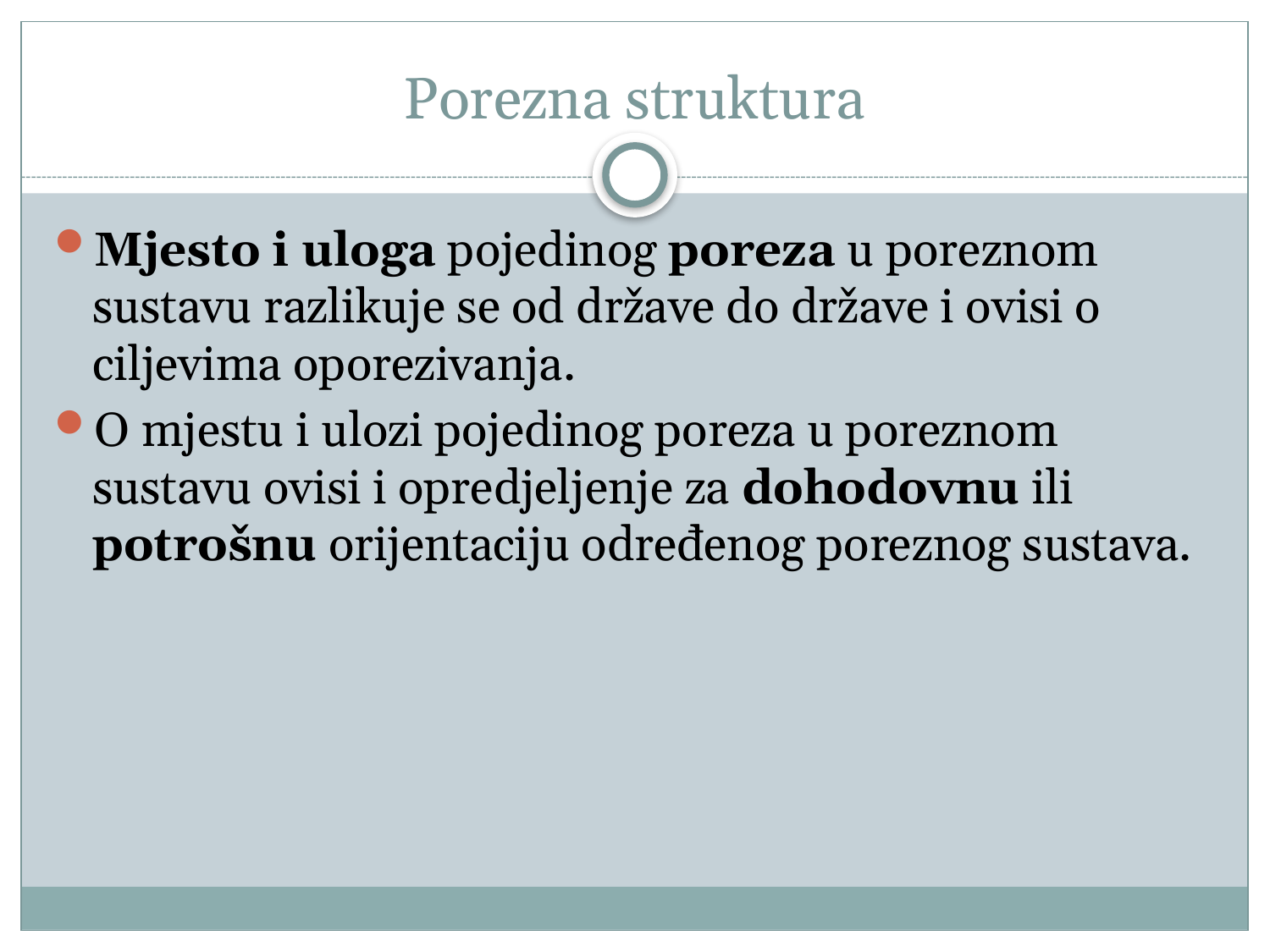

# Porezna struktura
Mjesto i uloga pojedinog poreza u poreznom sustavu razlikuje se od države do države i ovisi o ciljevima oporezivanja.
O mjestu i ulozi pojedinog poreza u poreznom sustavu ovisi i opredjeljenje za dohodovnu ili potrošnu orijentaciju određenog poreznog sustava.